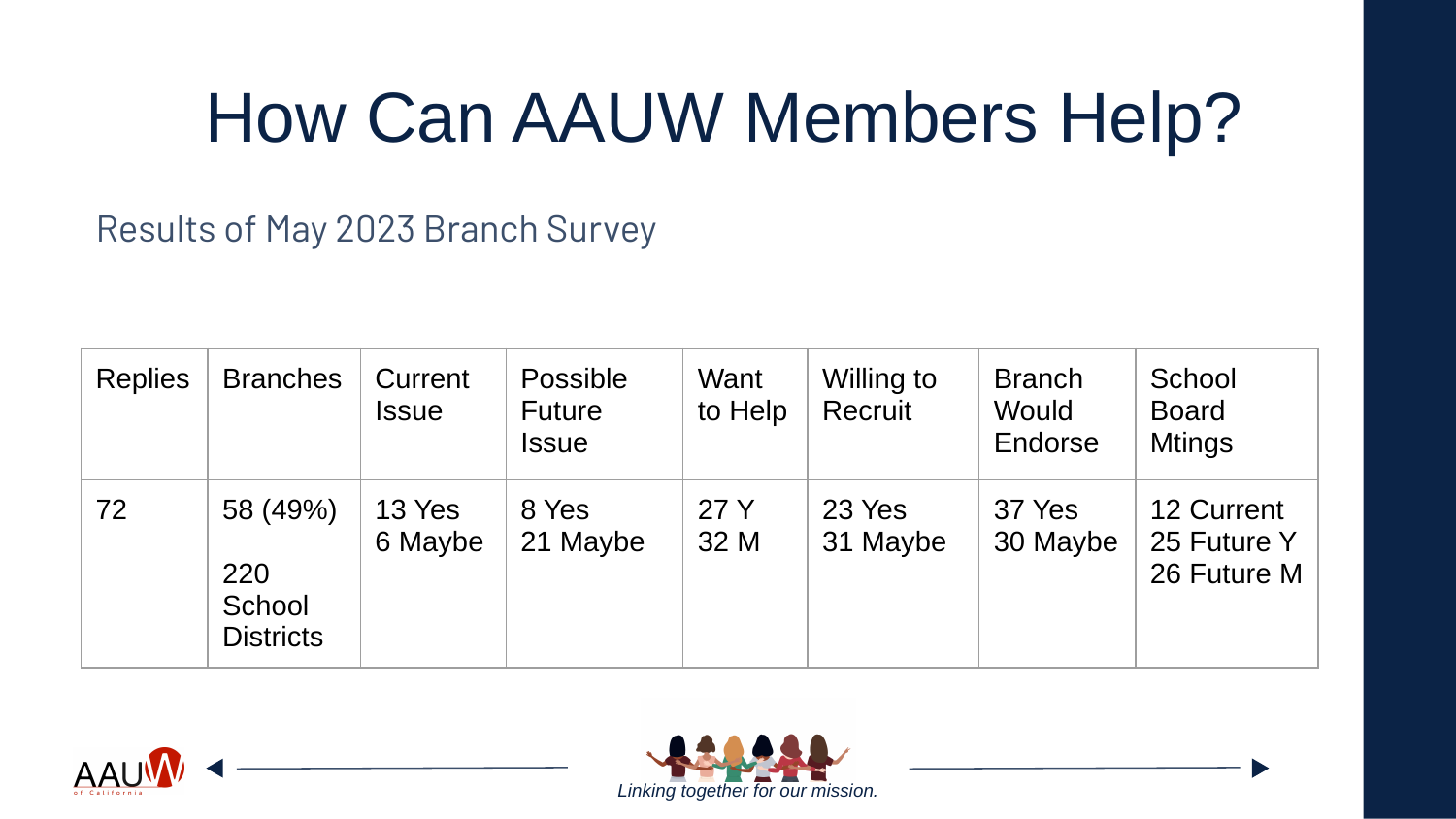

# How Can AAUW Members Help?

Results of May 2023 Branch Survey
| Replies | Branches | Current Issue | Possible Future Issue | Want to Help | Willing to Recruit | Branch Would Endorse | School Board Mtings |
| --- | --- | --- | --- | --- | --- | --- | --- |
| 72 | 58 (49%) 220 School Districts | 13 Yes 6 Maybe | 8 Yes 21 Maybe | 27 Y 32 M | 23 Yes 31 Maybe | 37 Yes 30 Maybe | 12 Current 25 Future Y 26 Future M |